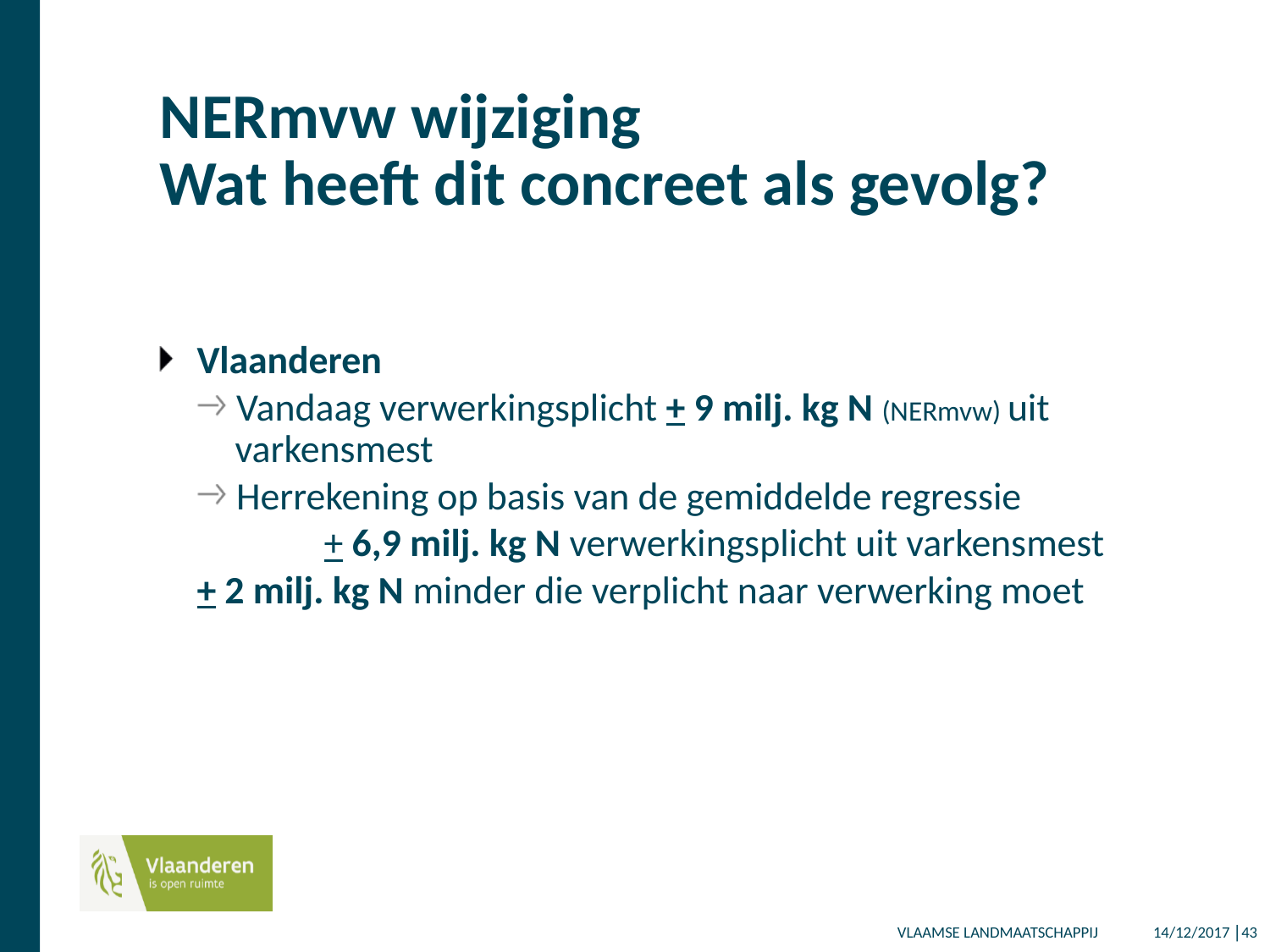

# NERmvw wijziging Wat heeft dit concreet als gevolg?

Vlaanderen
Vandaag verwerkingsplicht + 9 milj. kg N (NERmvw) uit varkensmest
Herrekening op basis van de gemiddelde regressie
	+ 6,9 milj. kg N verwerkingsplicht uit varkensmest
+ 2 milj. kg N minder die verplicht naar verwerking moet
14/12/2017 │43
VLAAMSE LANDMAATSCHAPPIJ